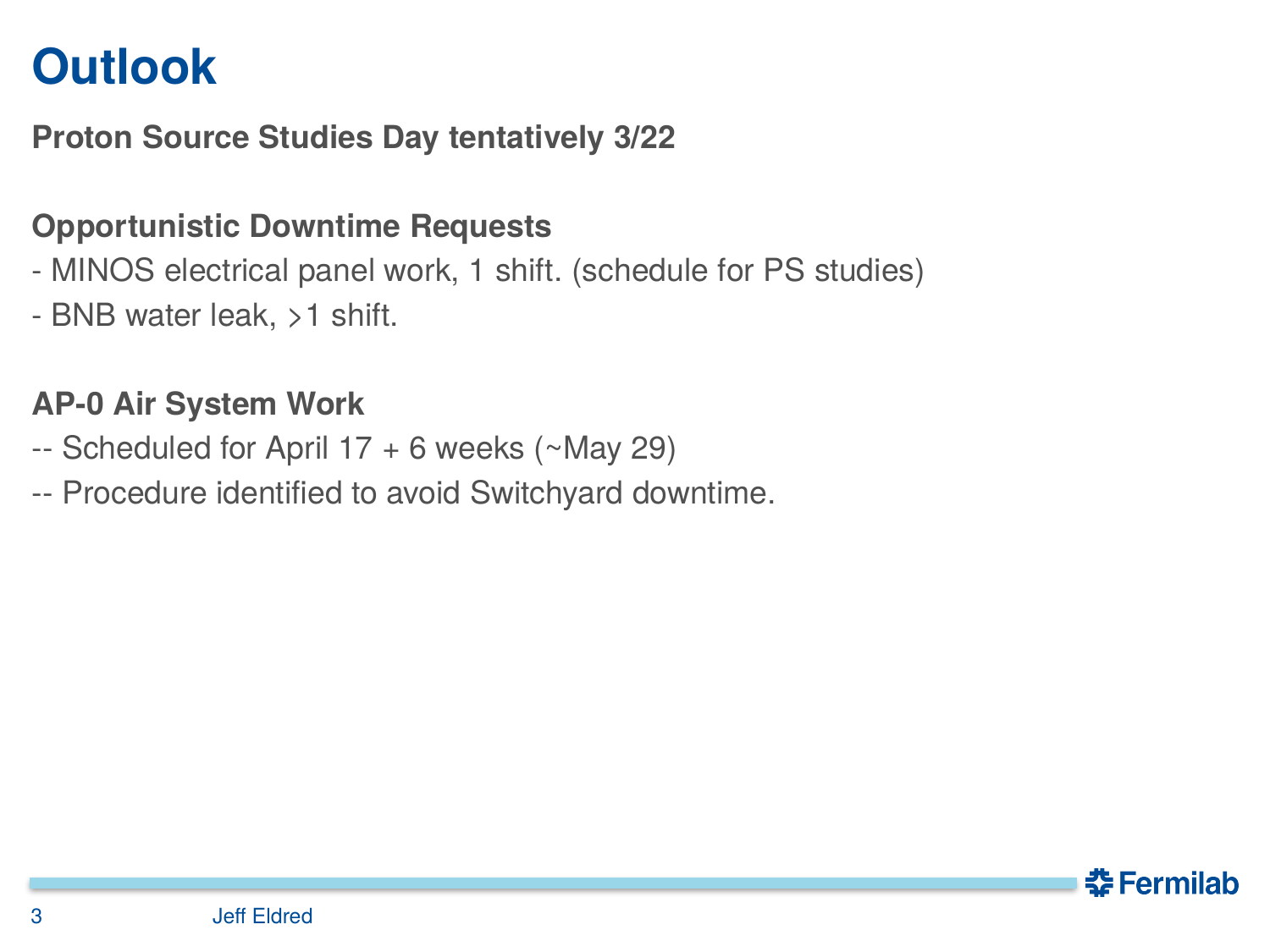

# Outlook
Proton Source Studies Day tentatively 3/22

Opportunistic Downtime Requests
- MINOS electrical panel work, 1 shift. (schedule for PS studies)
- BNB water leak, >1 shift.

AP-0 Air System Work
-- Scheduled for April 17 + 6 weeks (~May 29)
-- Procedure identified to avoid Switchyard downtime.
3
Jeff Eldred